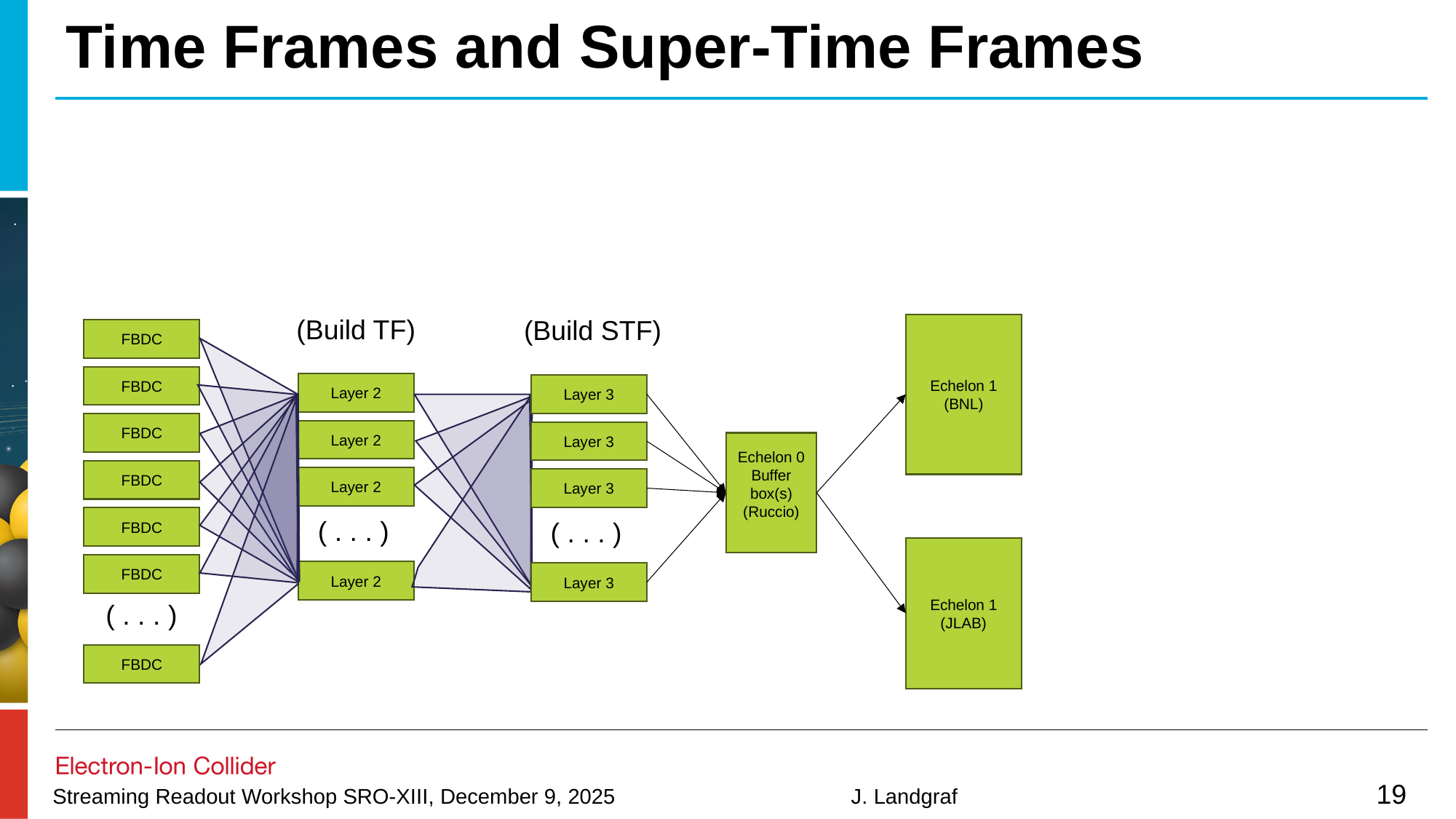

# Time Frames and Super-Time Frames
(Build TF)
(Build STF)
Echelon 1
(BNL)
FBDC

FBDC
Layer 2
Layer 3

Name

FBDC
Layer 2
Layer 3
Echelon 0
Buffer box(s)
(Ruccio)

FBDC
Layer 2
Layer 3
FBDC
( . . . )
( . . . )
Echelon 1
(JLAB)
FBDC
Layer 2
Layer 3
( . . . )
FBDC